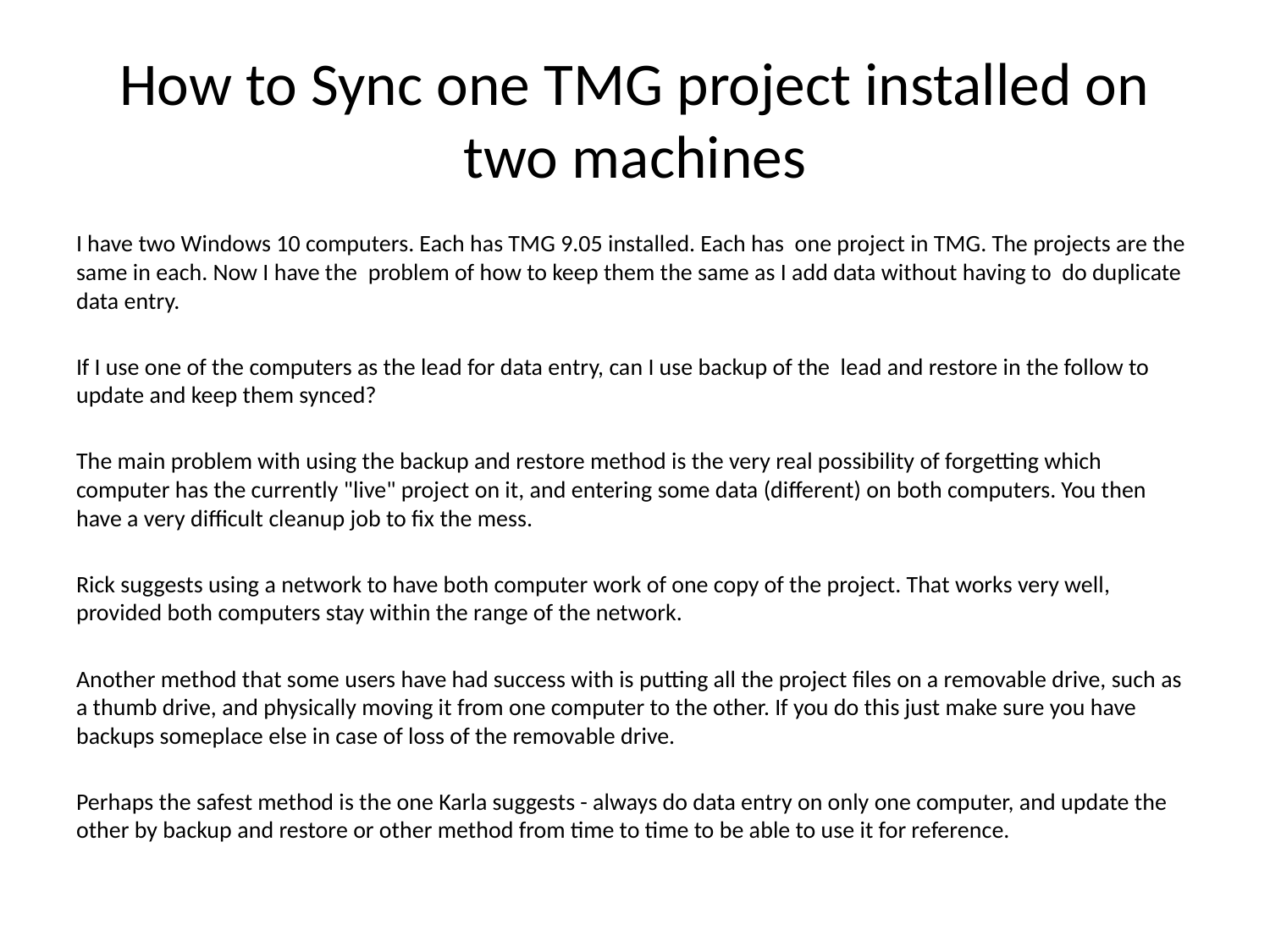

# How to Sync one TMG project installed on two machines
I have two Windows 10 computers. Each has TMG 9.05 installed. Each has  one project in TMG. The projects are the same in each. Now I have the  problem of how to keep them the same as I add data without having to  do duplicate data entry.

If I use one of the computers as the lead for data entry, can I use backup of the  lead and restore in the follow to update and keep them synced?

The main problem with using the backup and restore method is the very real possibility of forgetting which computer has the currently "live" project on it, and entering some data (different) on both computers. You then have a very difficult cleanup job to fix the mess.

Rick suggests using a network to have both computer work of one copy of the project. That works very well, provided both computers stay within the range of the network.

Another method that some users have had success with is putting all the project files on a removable drive, such as a thumb drive, and physically moving it from one computer to the other. If you do this just make sure you have backups someplace else in case of loss of the removable drive.

Perhaps the safest method is the one Karla suggests - always do data entry on only one computer, and update the other by backup and restore or other method from time to time to be able to use it for reference.